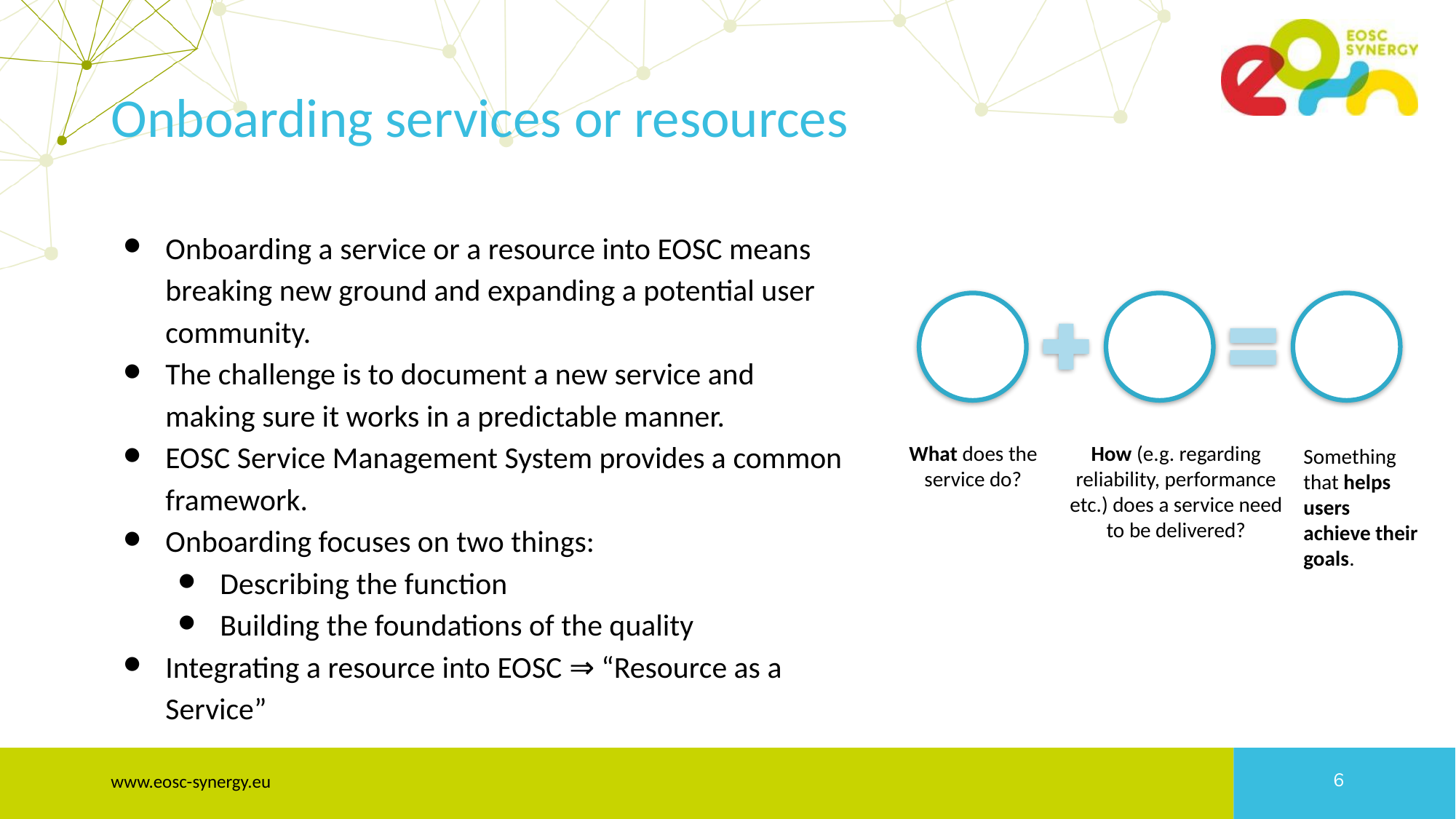

# Onboarding services or resources
Onboarding a service or a resource into EOSC means breaking new ground and expanding a potential user community.
The challenge is to document a new service and making sure it works in a predictable manner.
EOSC Service Management System provides a common framework.
Onboarding focuses on two things:
Describing the function
Building the foundations of the quality
Integrating a resource into EOSC ⇒ “Resource as a Service”

Function
Quality
Value

What does the service do?
How (e.g. regarding reliability, performance etc.) does a service need to be delivered?
Something that helps users   achieve their goals.
www.eosc-synergy.eu
6